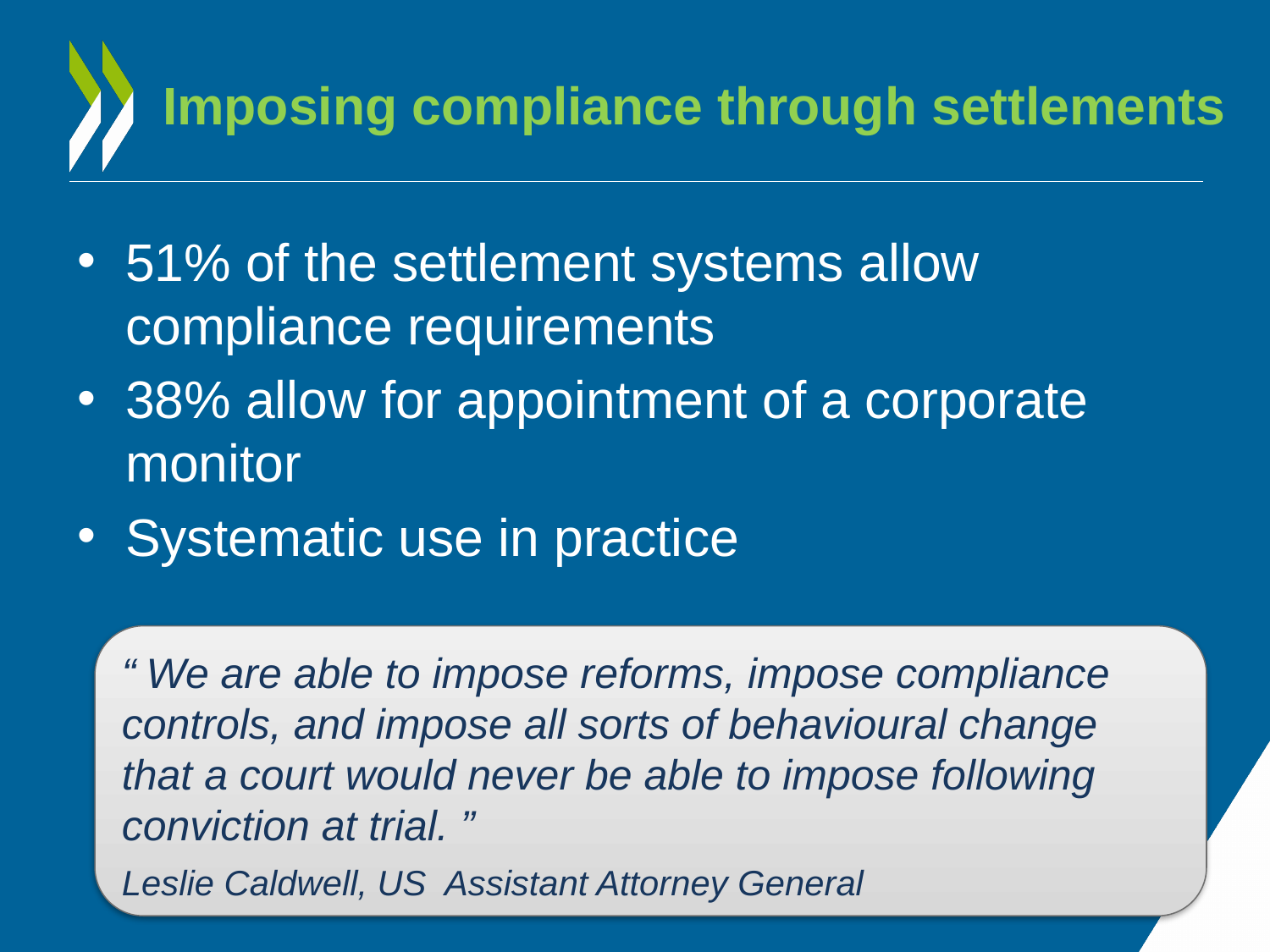

# Imposing compliance through settlements
51% of the settlement systems allow compliance requirements
38% allow for appointment of a corporate monitor
Systematic use in practice
“ We are able to impose reforms, impose compliance controls, and impose all sorts of behavioural change that a court would never be able to impose following conviction at trial. ”
Leslie Caldwell, US  Assistant Attorney General